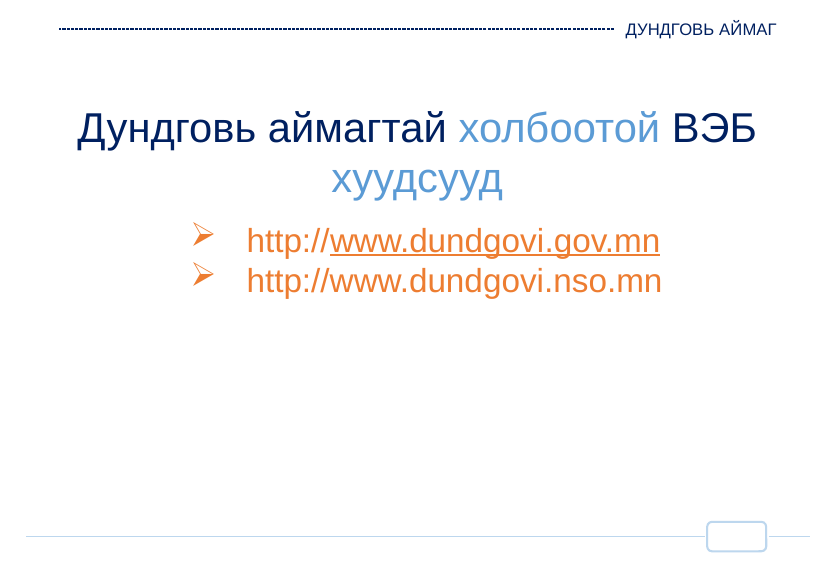

ДУНДГОВЬ АЙМАГ
Дундговь аймагтай холбоотой ВЭБ хуудсууд
http://www.dundgovi.gov.mn
http://www.dundgovi.nso.mn